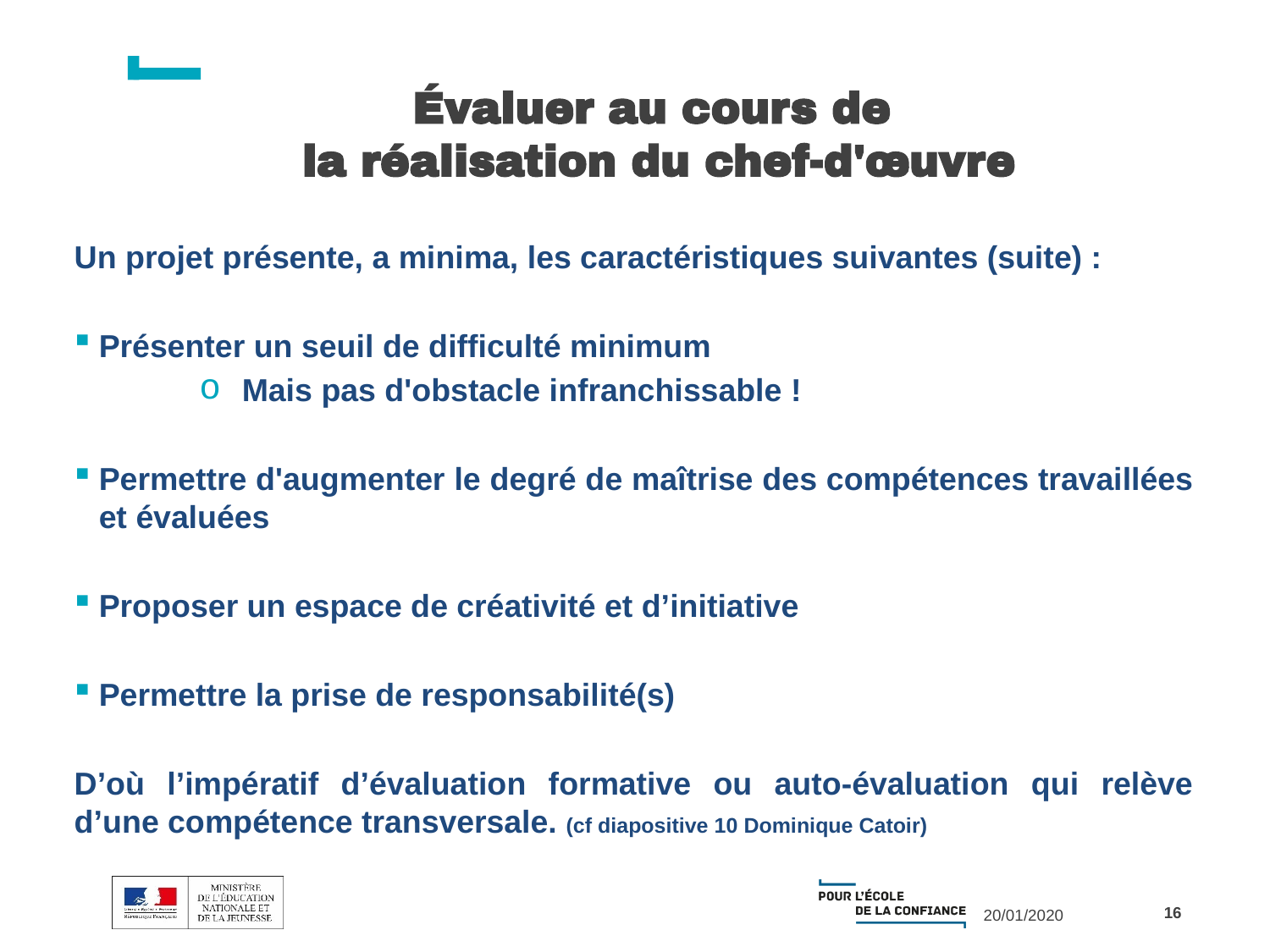

# Évaluer au cours de la réalisation du chef-d'œuvre

Un projet présente, a minima, les caractéristiques suivantes (suite) :

Présenter un seuil de difficulté minimum
  Mais pas d'obstacle infranchissable !

Permettre d'augmenter le degré de maîtrise des compétences travaillées et évaluées

Proposer un espace de créativité et d’initiative

Permettre la prise de responsabilité(s)

D’où l’impératif d’évaluation formative ou auto-évaluation qui relève d’une compétence transversale. (cf diapositive 10 Dominique Catoir)

16